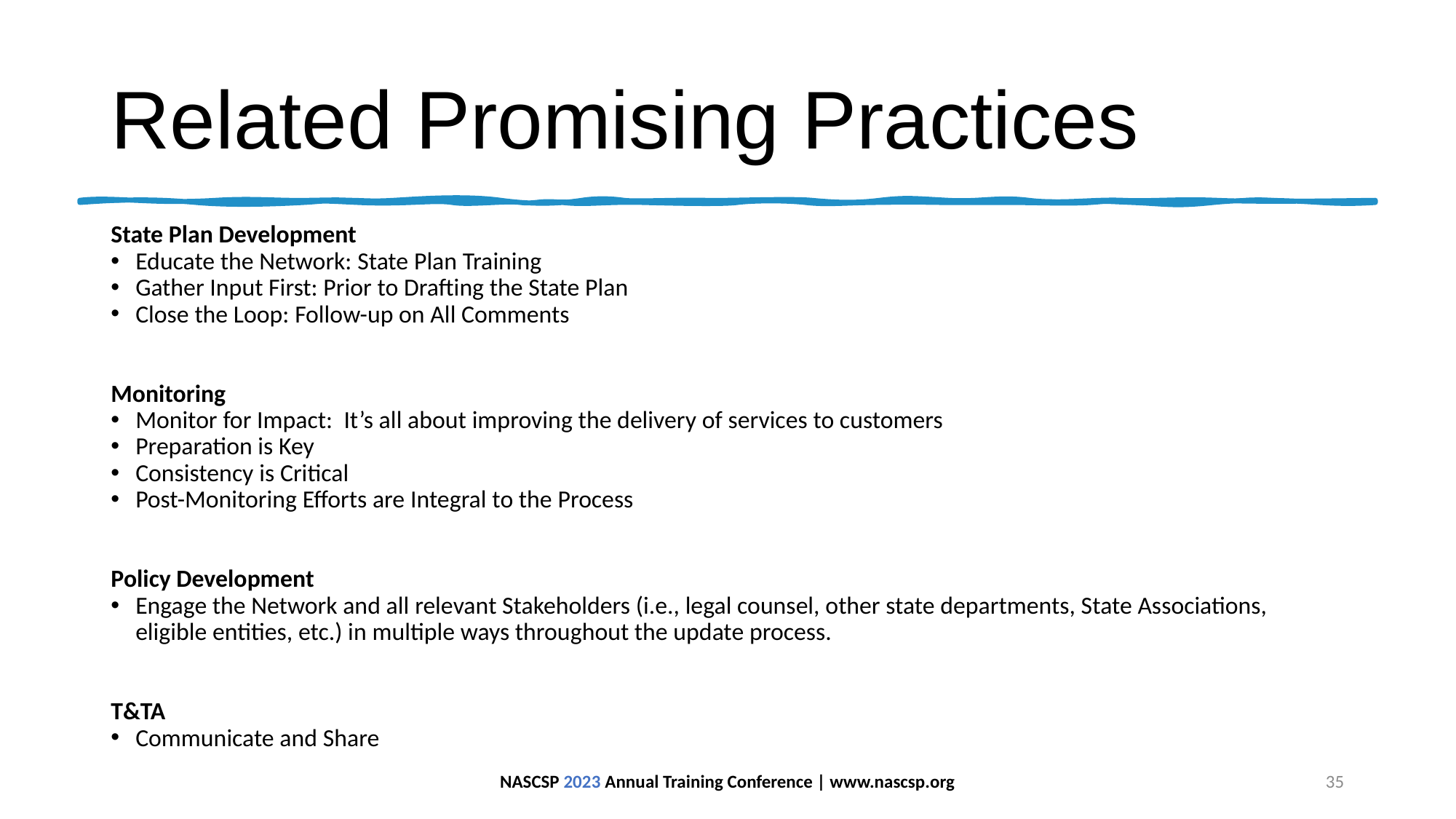

# Related Promising Practices

State Plan Development
Educate the Network: State Plan Training
Gather Input First: Prior to Drafting the State Plan
Close the Loop: Follow-up on All Comments

Monitoring
Monitor for Impact:  It’s all about improving the delivery of services to customers
Preparation is Key
Consistency is Critical
Post-Monitoring Efforts are Integral to the Process

Policy Development
Engage the Network and all relevant Stakeholders (i.e., legal counsel, other state departments, State Associations, eligible entities, etc.) in multiple ways throughout the update process.

T&TA
Communicate and Share

NASCSP 2023 Annual Training Conference | www.nascsp.org
35